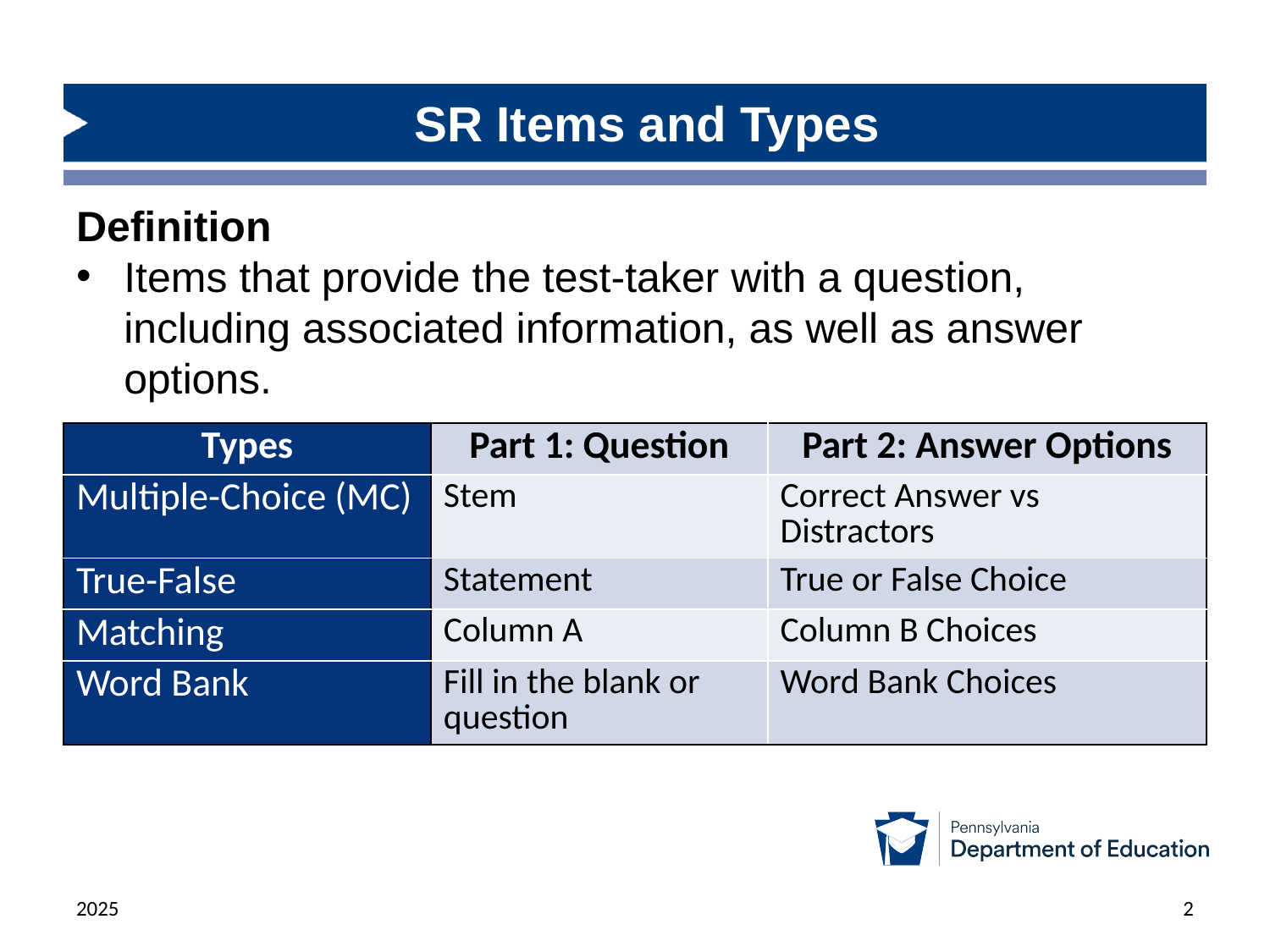

# SR Items and Types
Definition
Items that provide the test-taker with a question, including associated information, as well as answer options.

| Types | Part 1: Question | Part 2: Answer Options |
| --- | --- | --- |
| Multiple-Choice (MC) | Stem | Correct Answer vs Distractors |
| True-False | Statement | True or False Choice |
| Matching | Column A | Column B Choices |
| Word Bank | Fill in the blank or question | Word Bank Choices |
2025
2